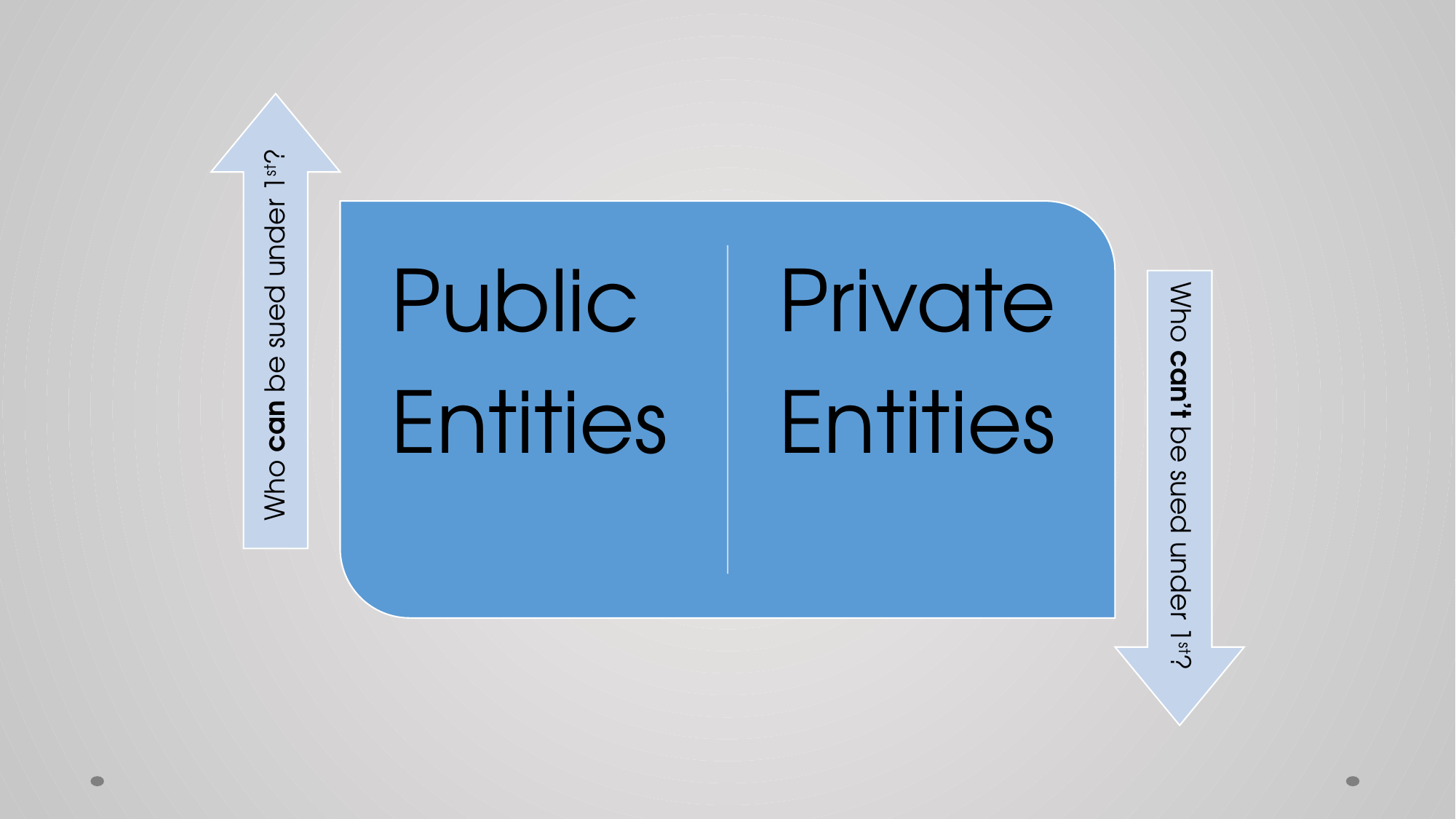

Public
Entities
Private
Entities
Who can be sued under 1st?
Who can’t be sued under 1st?